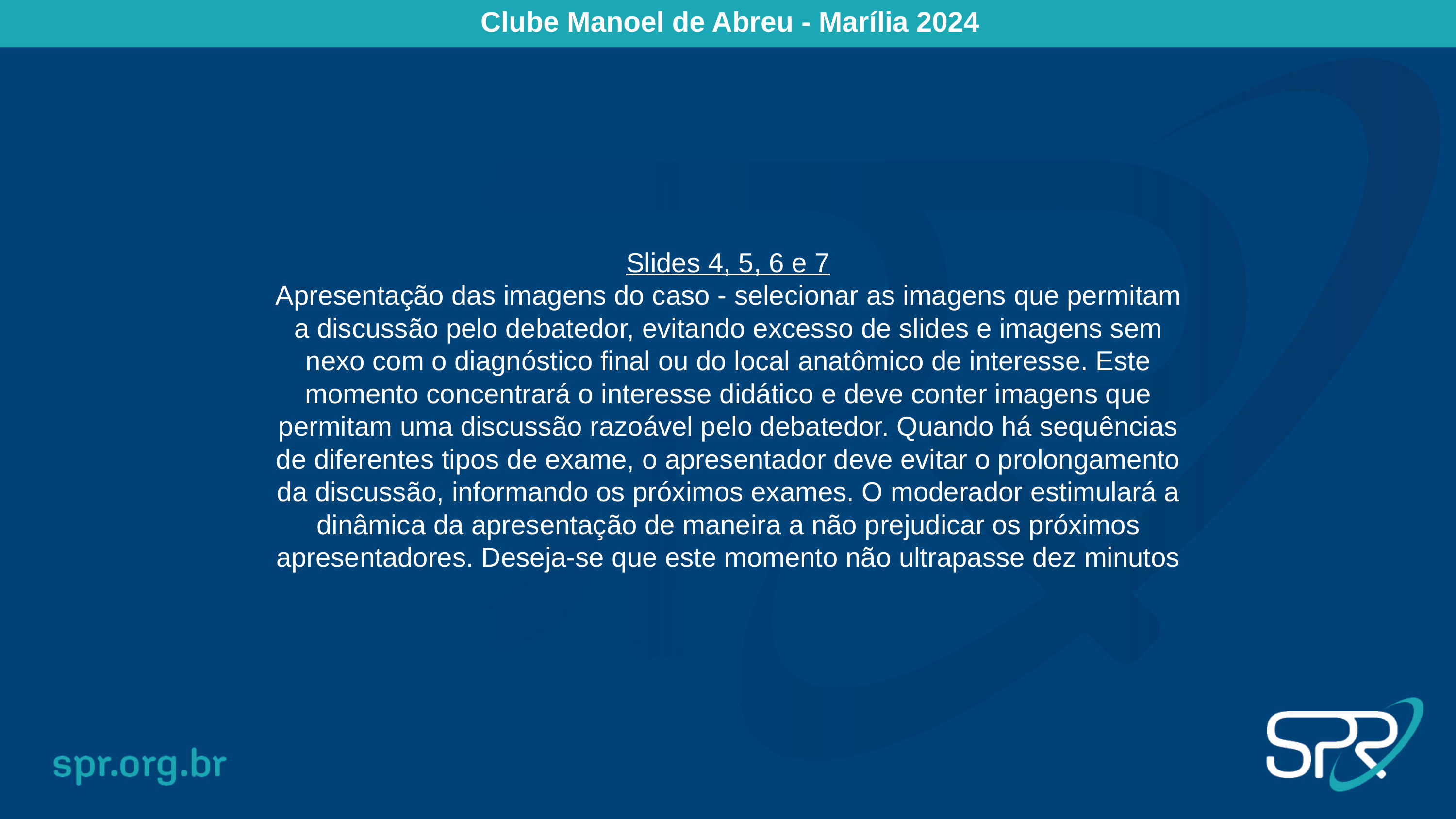

Slides 4, 5, 6 e 7
Apresentação das imagens do caso - selecionar as imagens que permitam a discussão pelo debatedor, evitando excesso de slides e imagens sem nexo com o diagnóstico final ou do local anatômico de interesse. Este momento concentrará o interesse didático e deve conter imagens que permitam uma discussão razoável pelo debatedor. Quando há sequências de diferentes tipos de exame, o apresentador deve evitar o prolongamento da discussão, informando os próximos exames. O moderador estimulará a dinâmica da apresentação de maneira a não prejudicar os próximos apresentadores. Deseja-se que este momento não ultrapasse dez minutos